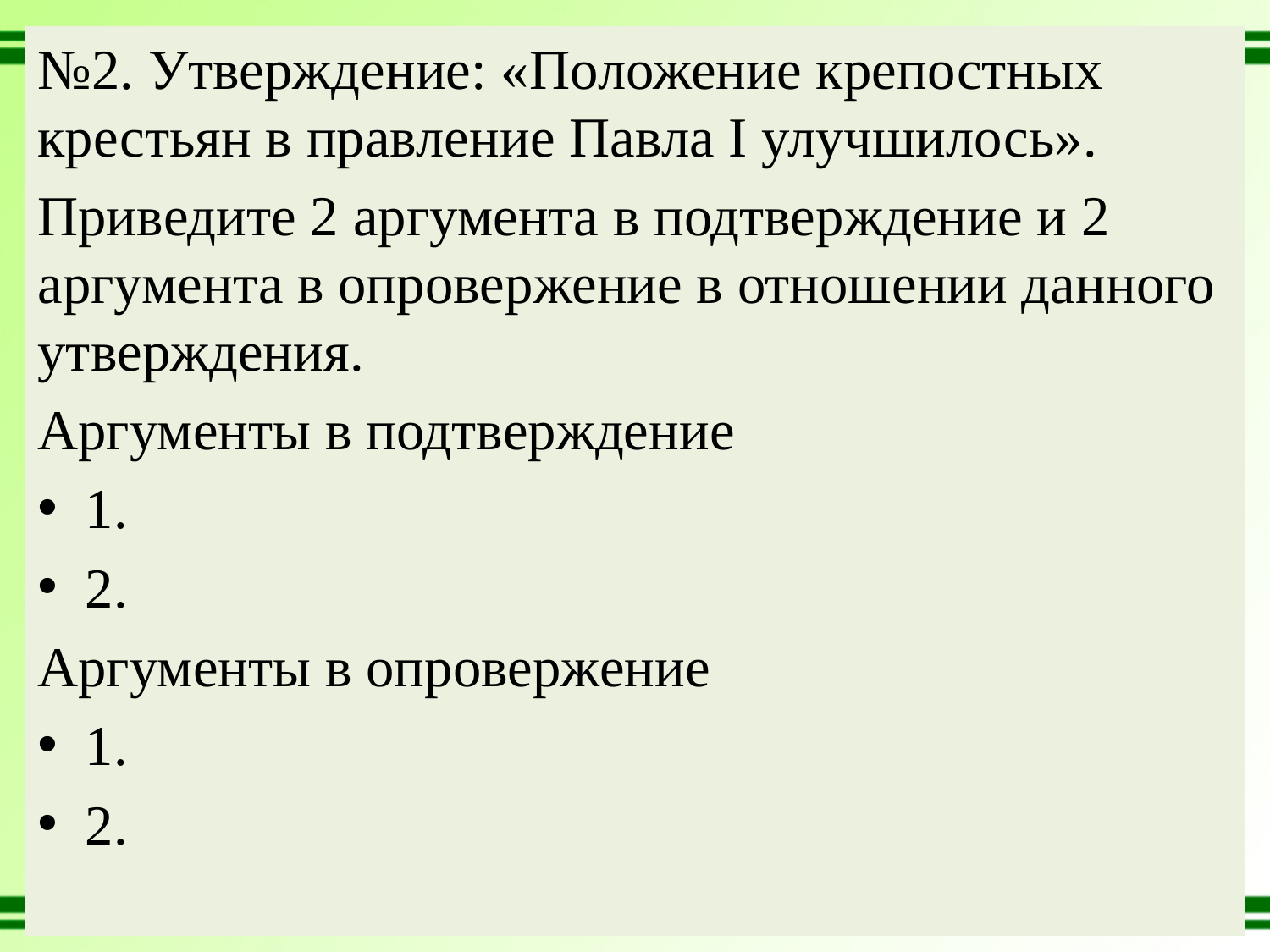

№2. Утверждение: «Положение крепостных крестьян в правление Павла I улучшилось».
Приведите 2 аргумента в подтверждение и 2 аргумента в опровержение в отношении данного утверждения.
Аргументы в подтверждение
1.
2.
Аргументы в опровержение
1.
2.